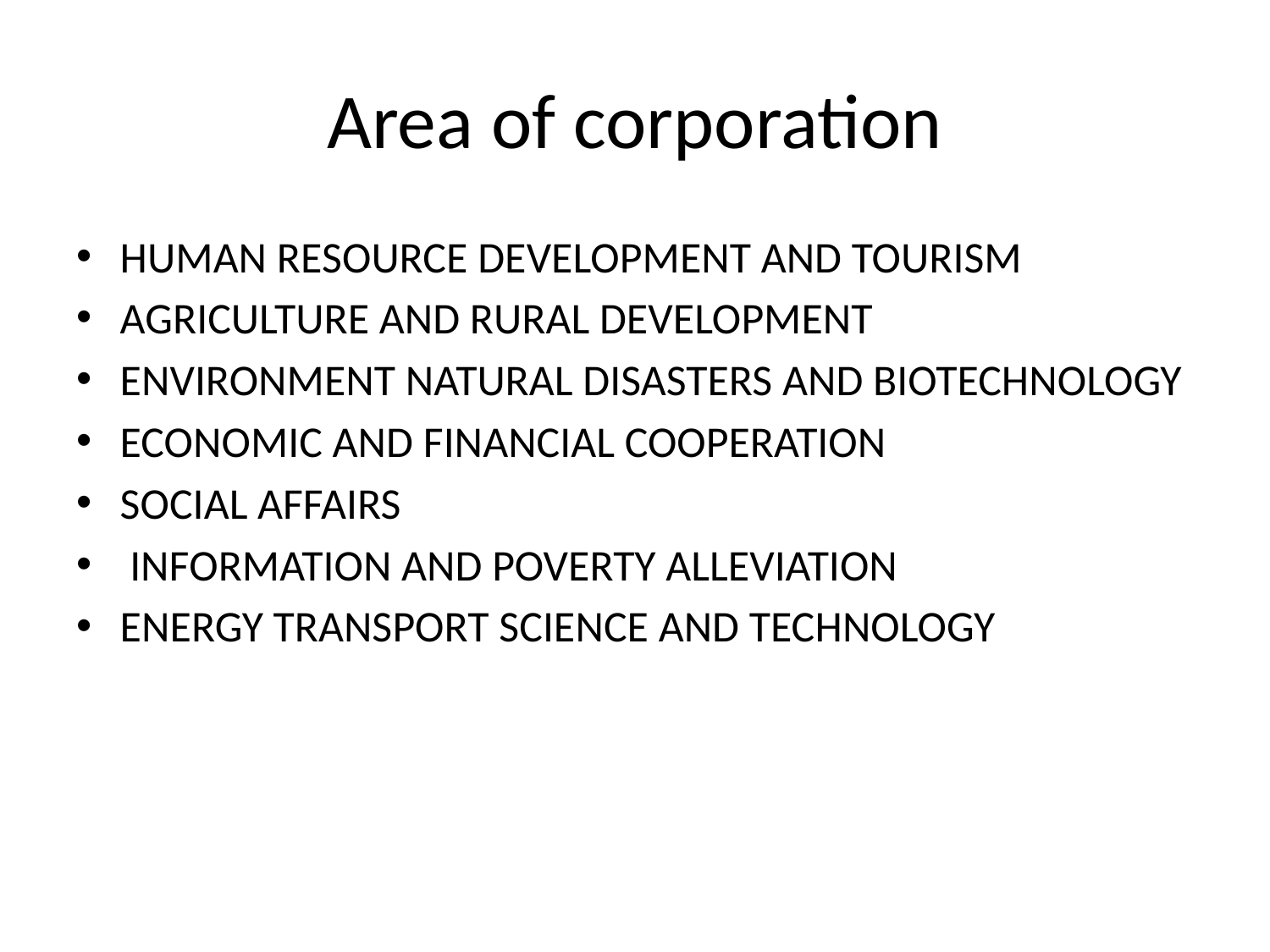

# Area of corporation
HUMAN RESOURCE DEVELOPMENT AND TOURISM
AGRICULTURE AND RURAL DEVELOPMENT
ENVIRONMENT NATURAL DISASTERS AND BIOTECHNOLOGY
ECONOMIC AND FINANCIAL COOPERATION
SOCIAL AFFAIRS
 INFORMATION AND POVERTY ALLEVIATION
ENERGY TRANSPORT SCIENCE AND TECHNOLOGY